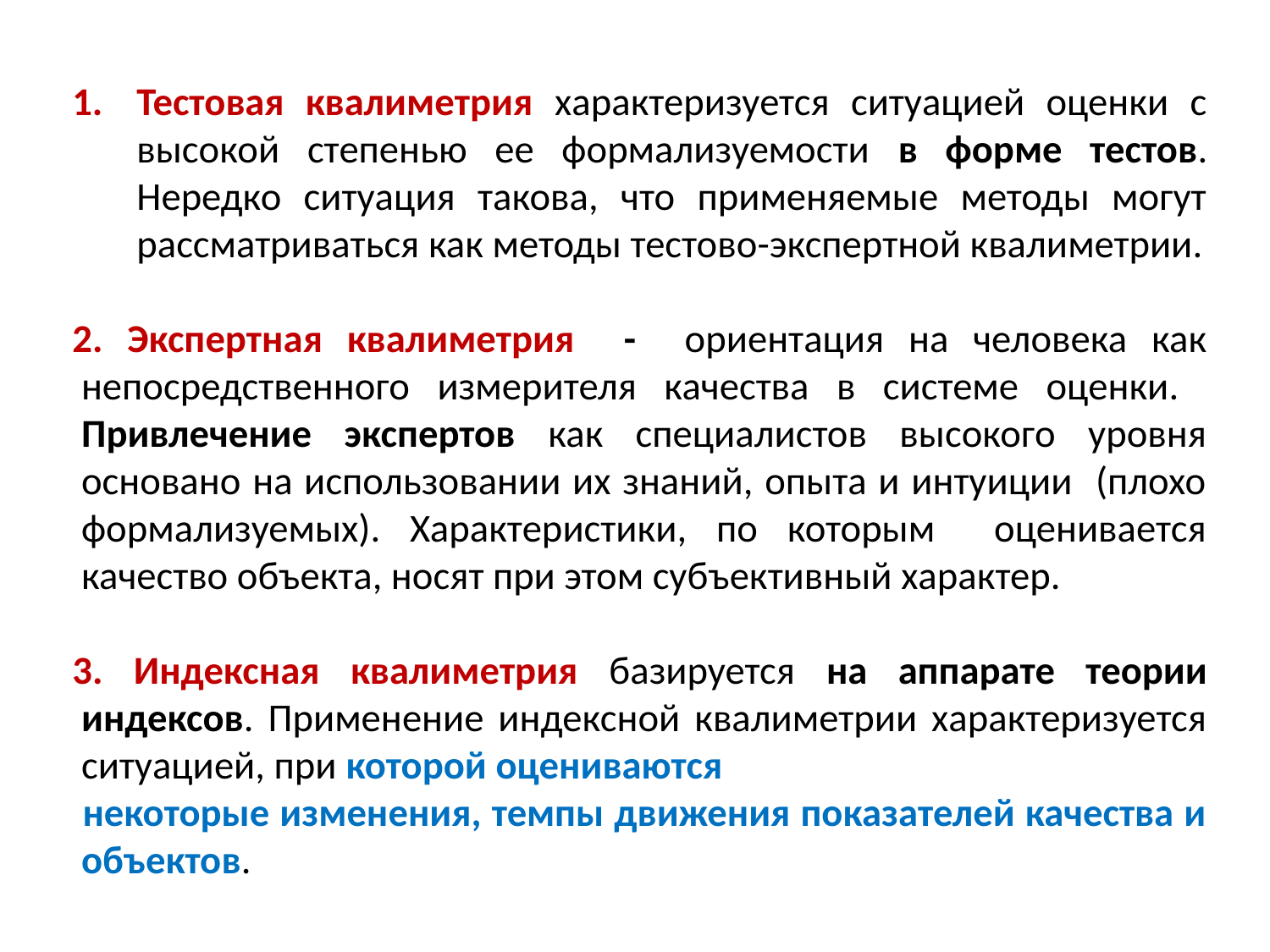

Тестовая квалиметрия характеризуется ситуацией оценки с высокой степенью ее формализуемости в форме тестов. Нередко ситуация такова, что применяемые методы могут рассматриваться как методы тестово-экспертной квалиметрии.

2. Экспертная квалиметрия  -  ориентация на человека как непосредственного измерителя качества в системе оценки.  Привлечение экспертов как специалистов высокого уровня основано на использовании их знаний, опыта и интуиции  (плохо формализуемых). Характеристики, по которым  оценивается качество объекта, носят при этом субъективный характер.

3. Индексная квалиметрия базируется на аппарате теории индексов. Применение индексной квалиметрии характеризуется ситуацией, при которой оцениваются
 некоторые изменения, темпы движения показателей качества и объектов.